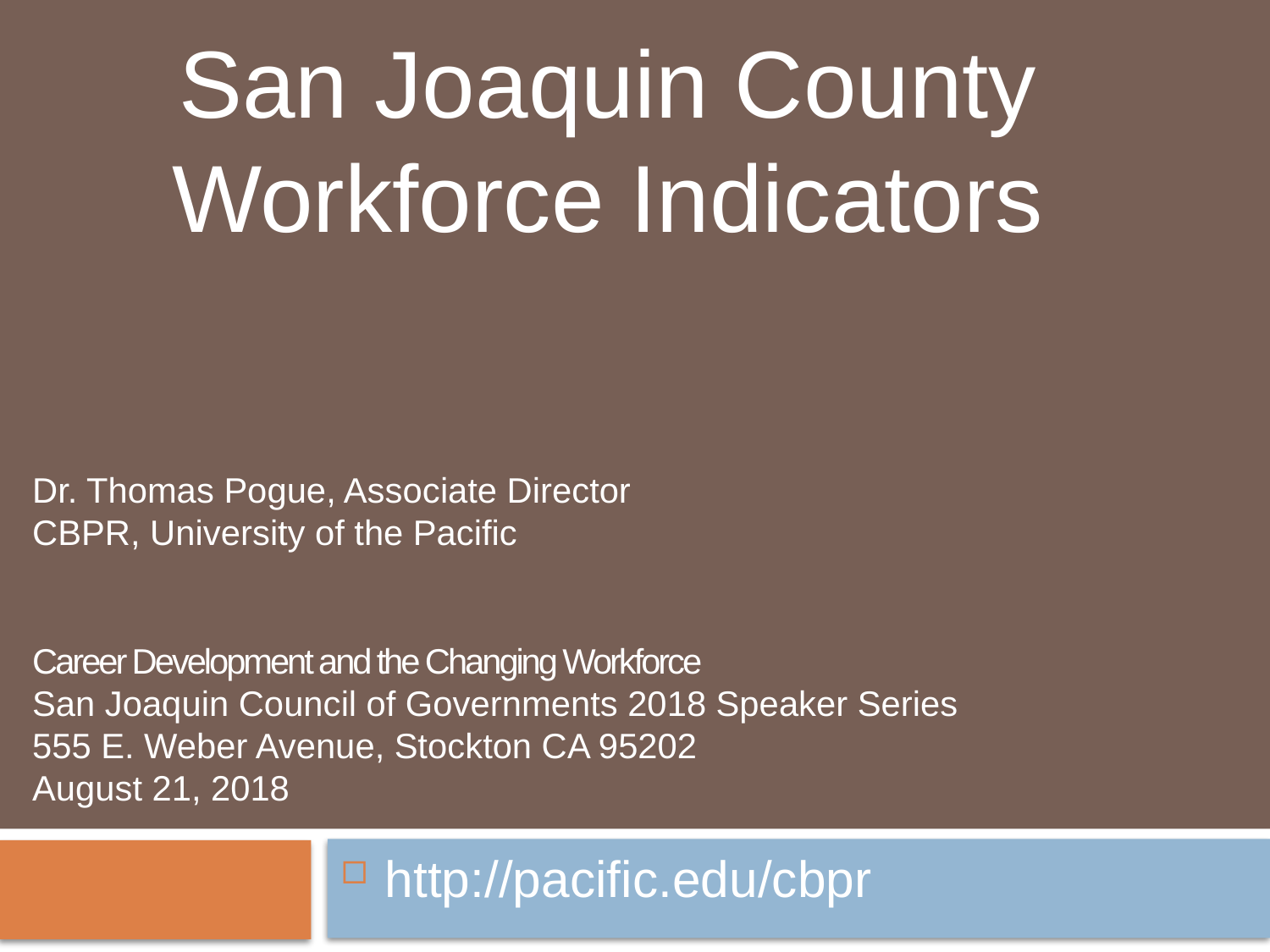

San Joaquin County Workforce Indicators

Dr. Thomas Pogue, Associate Director
CBPR, University of the Pacific
Career Development and the Changing Workforce
San Joaquin Council of Governments 2018 Speaker Series
555 E. Weber Avenue, Stockton CA 95202
August 21, 2018
http://pacific.edu/cbpr